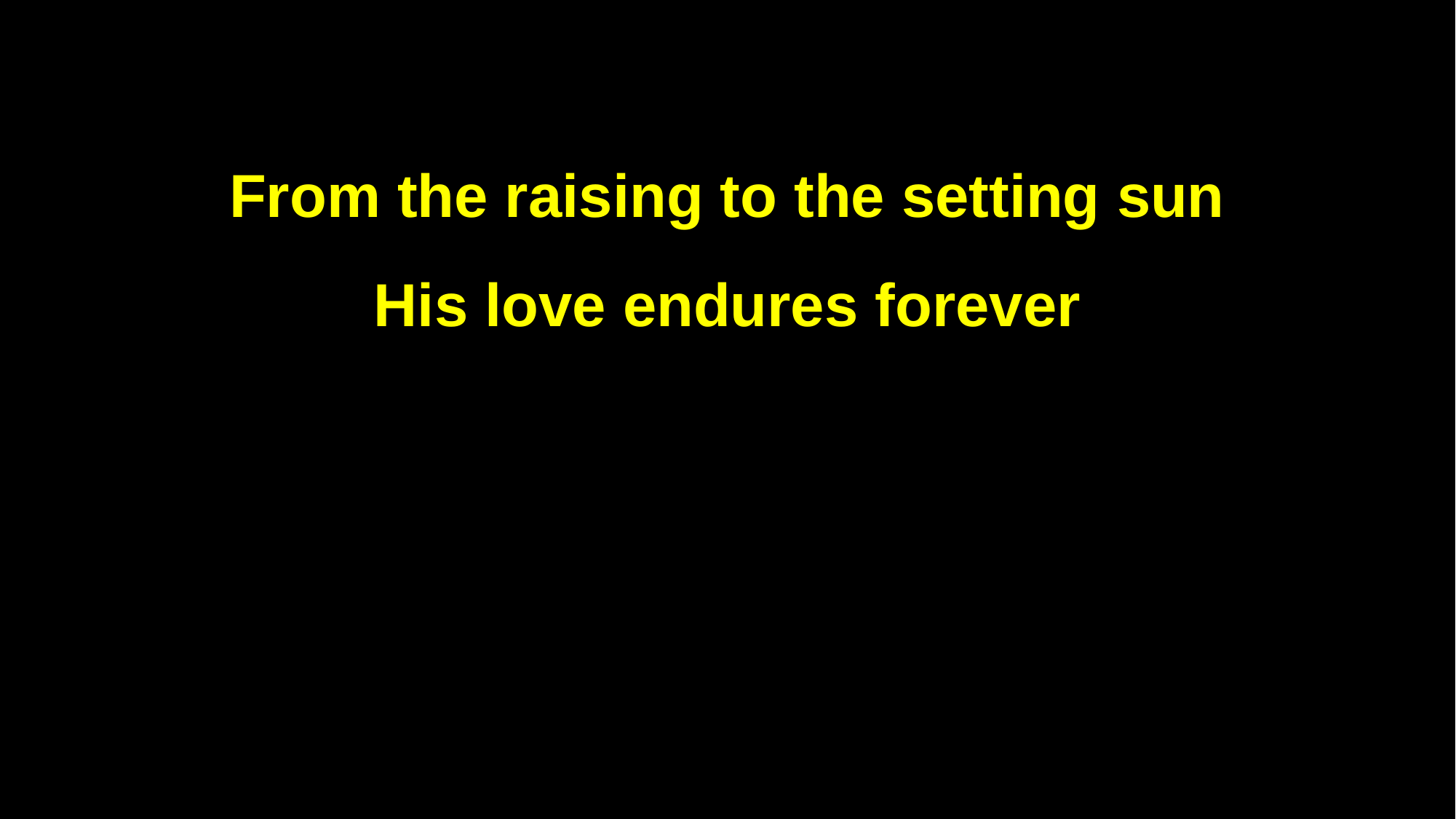

From the raising to the setting sun
His love endures forever